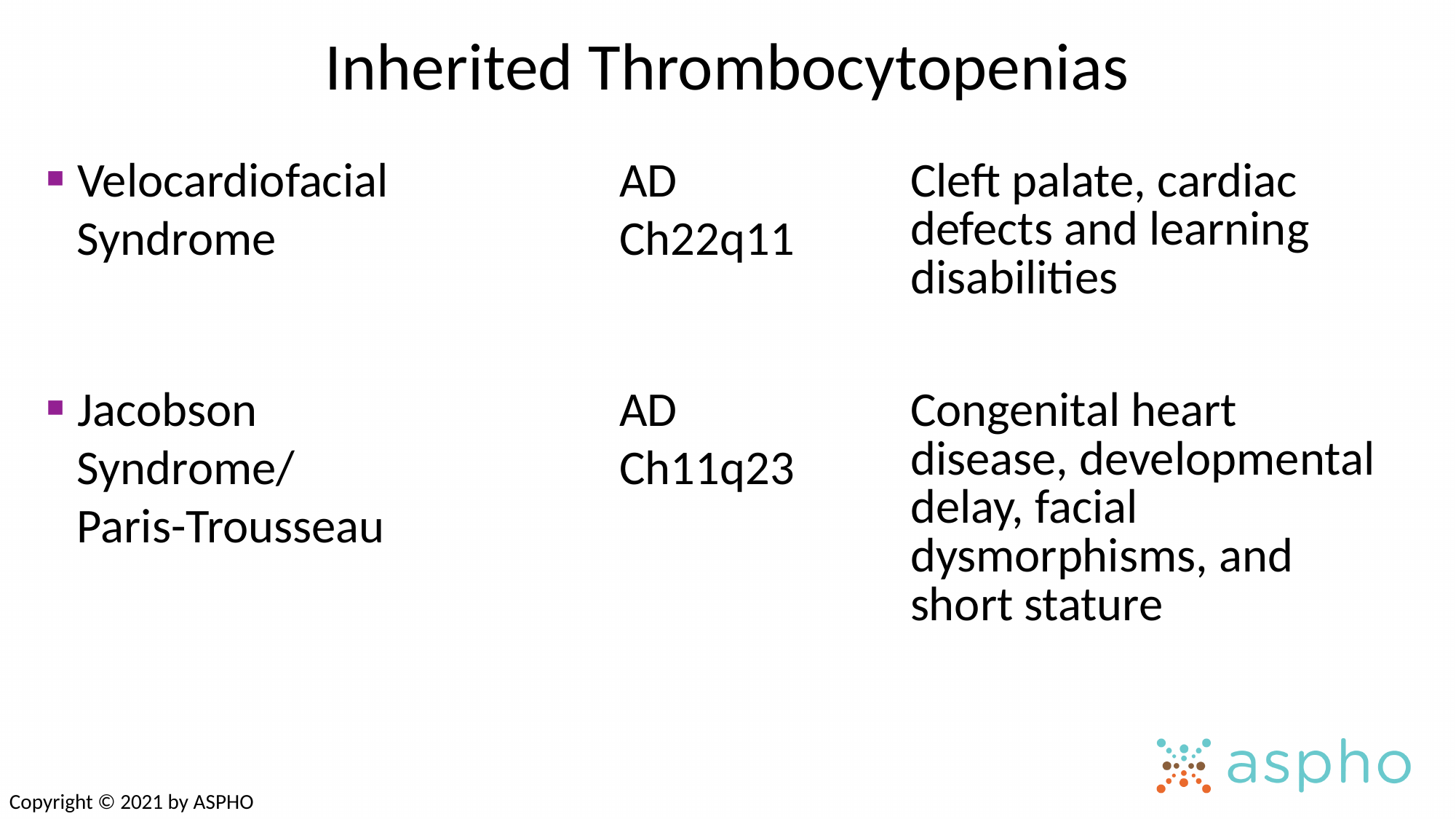

Inherited Thrombocytopenias
| Velocardiofacial Syndrome | AD Ch22q11 | Cleft palate, cardiac defects and learning disabilities |
| --- | --- | --- |
| Jacobson Syndrome/ Paris-Trousseau | AD Ch11q23 | Congenital heart disease, developmental delay, facial dysmorphisms, and short stature |
Copyright © 2021 by ASPHO